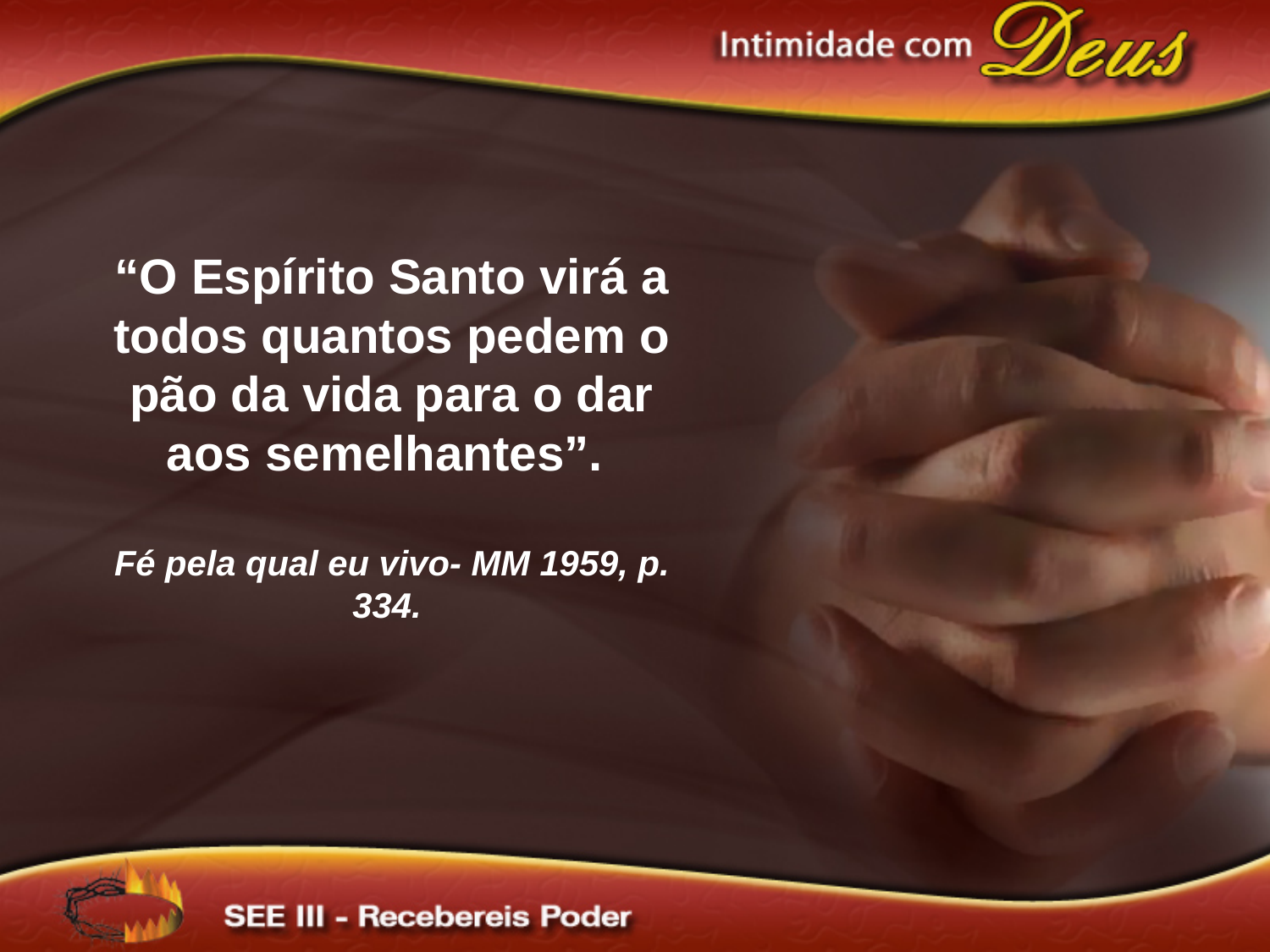

“O Espírito Santo virá a todos quantos pedem o pão da vida para o dar aos semelhantes”.

Fé pela qual eu vivo- MM 1959, p. 334.